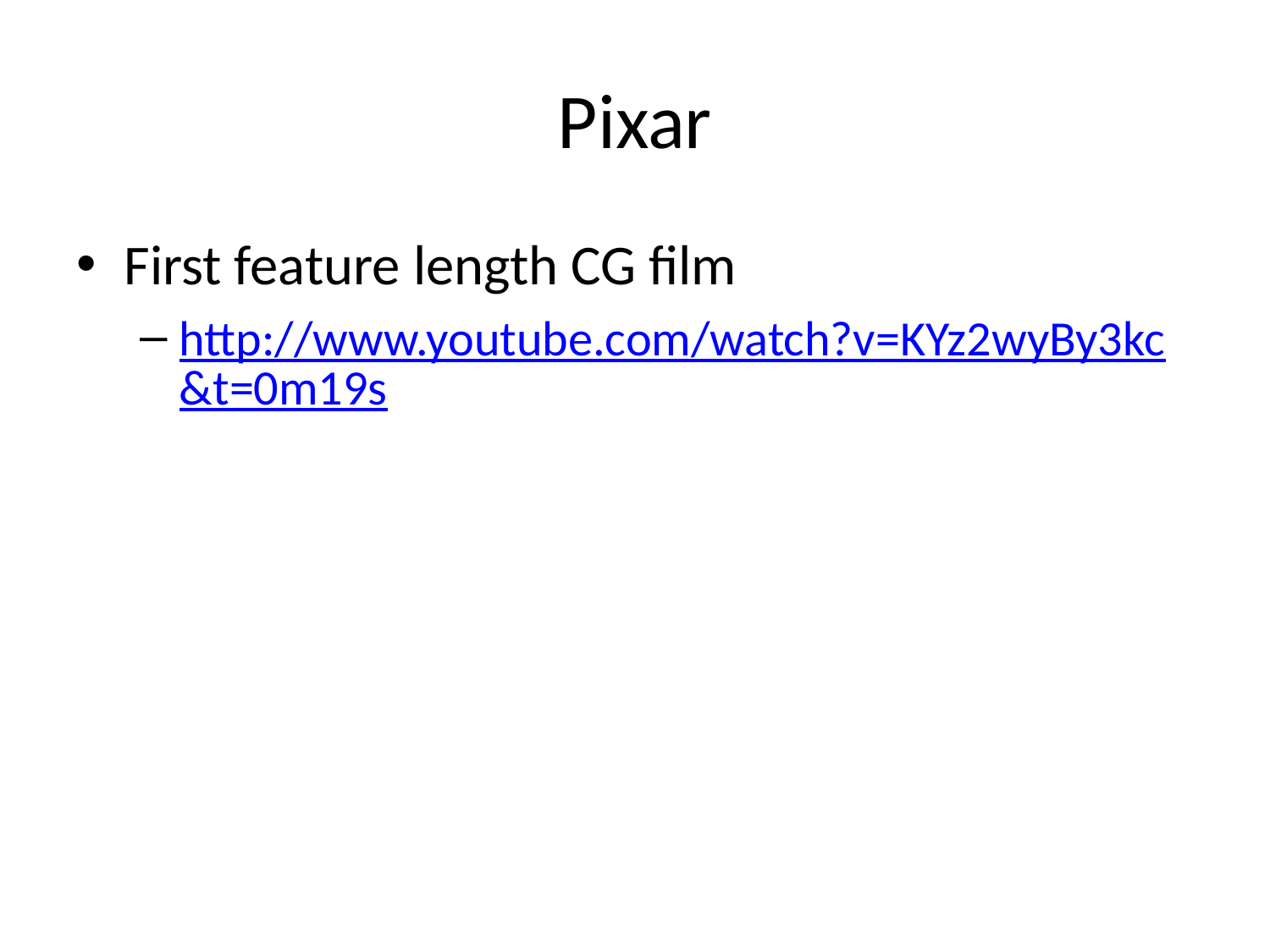

# Pixar
First feature length CG film
http://www.youtube.com/watch?v=KYz2wyBy3kc&t=0m19s